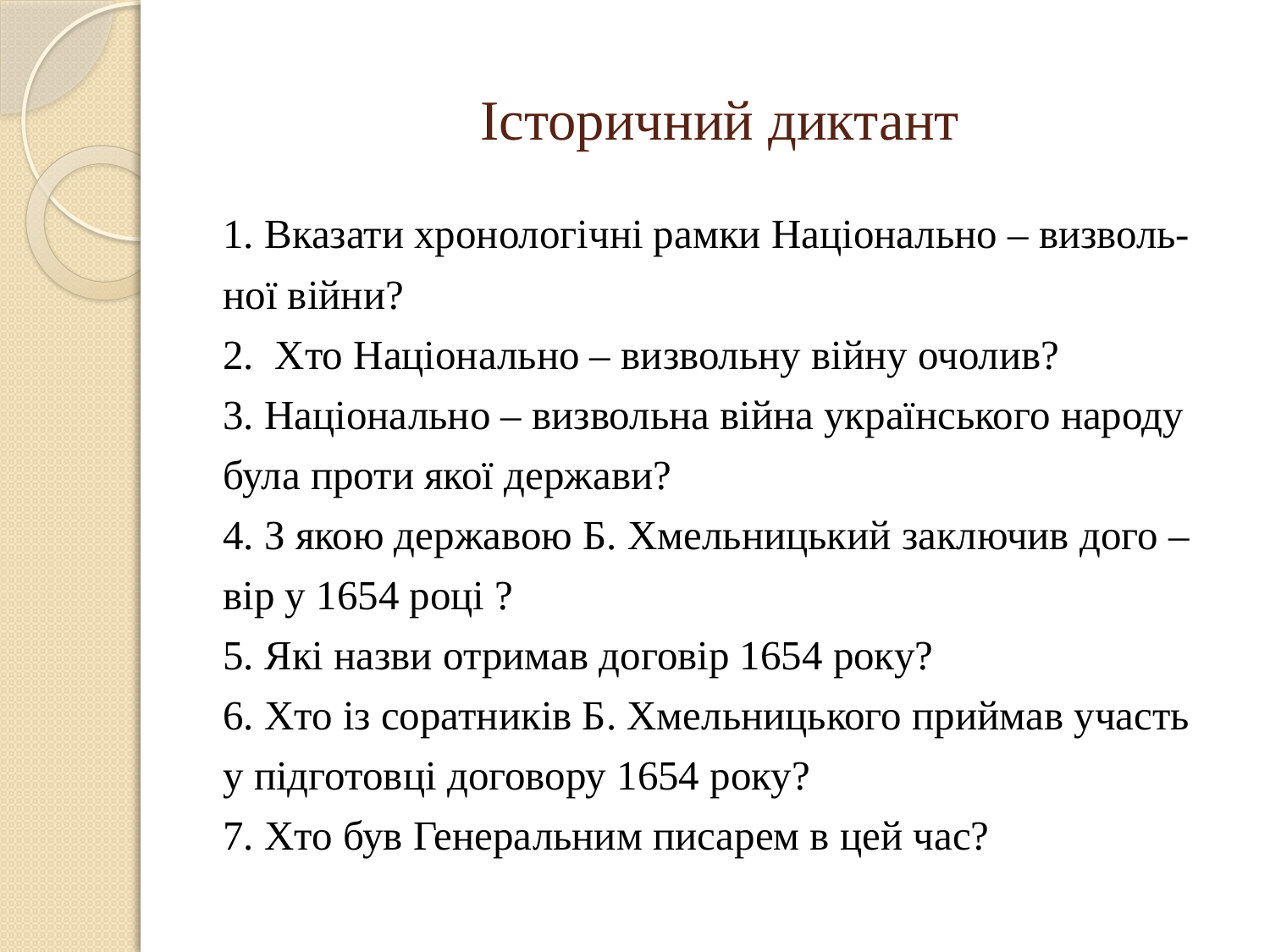

# Історичний диктант
1. Вказати хронологічні рамки Національно – визволь-
ної війни?
2.  Хто Національно – визвольну війну очолив?
3. Національно – визвольна війна українського народу
була проти якої держави?
4. З якою державою Б. Хмельницький заключив дого –
вір у 1654 році ?
5. Які назви отримав договір 1654 року?
6. Хто із соратників Б. Хмельницького приймав участь
у підготовці договору 1654 року?
7. Хто був Генеральним писарем в цей час?